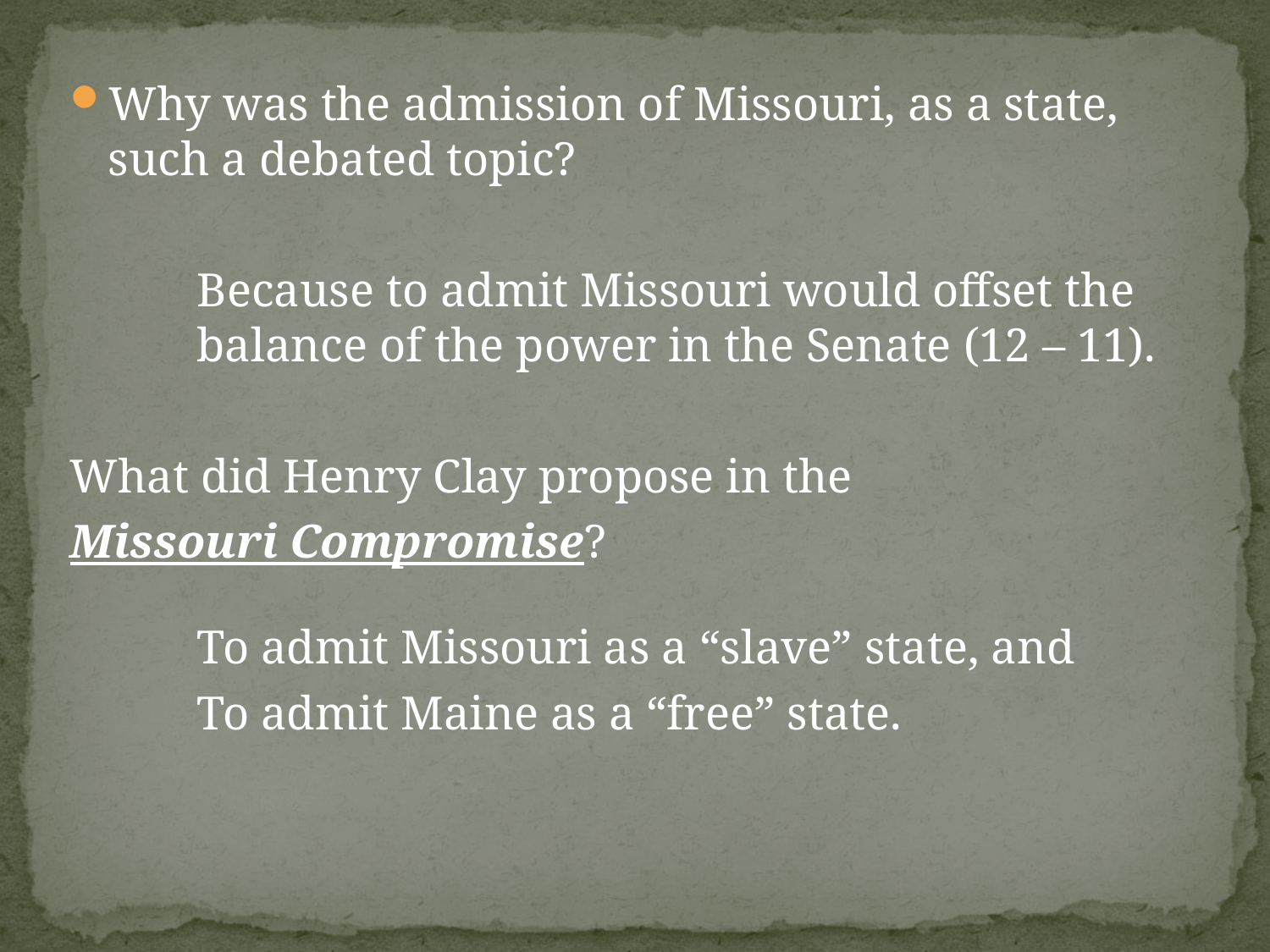

Why was the admission of Missouri, as a state, such a debated topic?

	Because to admit Missouri would offset the 	balance of the power in the Senate (12 – 11).

What did Henry Clay propose in the
Missouri Compromise?

	To admit Missouri as a “slave” state, and
	To admit Maine as a “free” state.